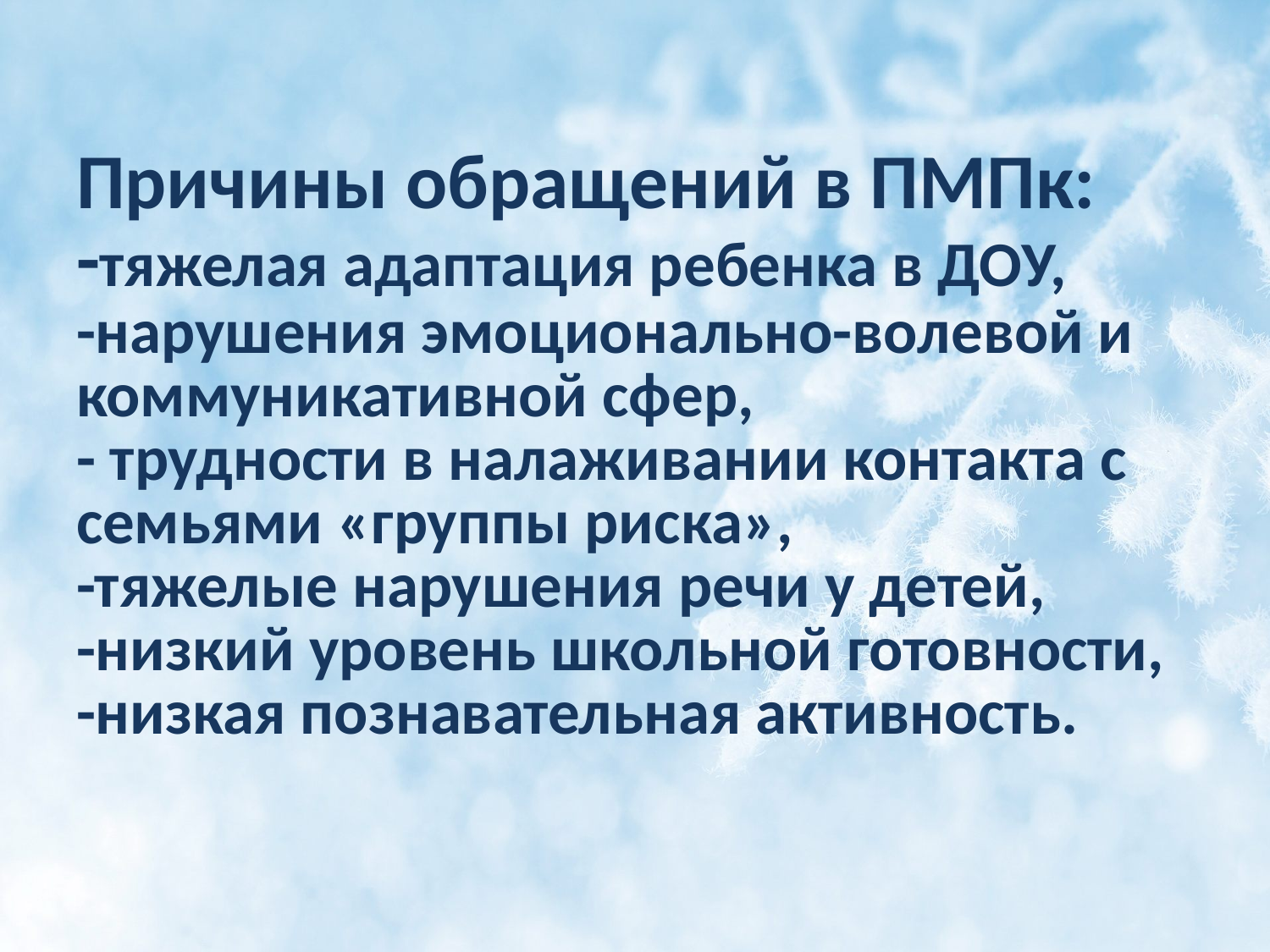

# Причины обращений в ПМПк: -тяжелая адаптация ребенка в ДОУ, -нарушения эмоционально-волевой и  коммуникативной сфер, - трудности в налаживании контакта с семьями «группы риска», -тяжелые нарушения речи у детей, -низкий уровень школьной готовности, -низкая познавательная активность.